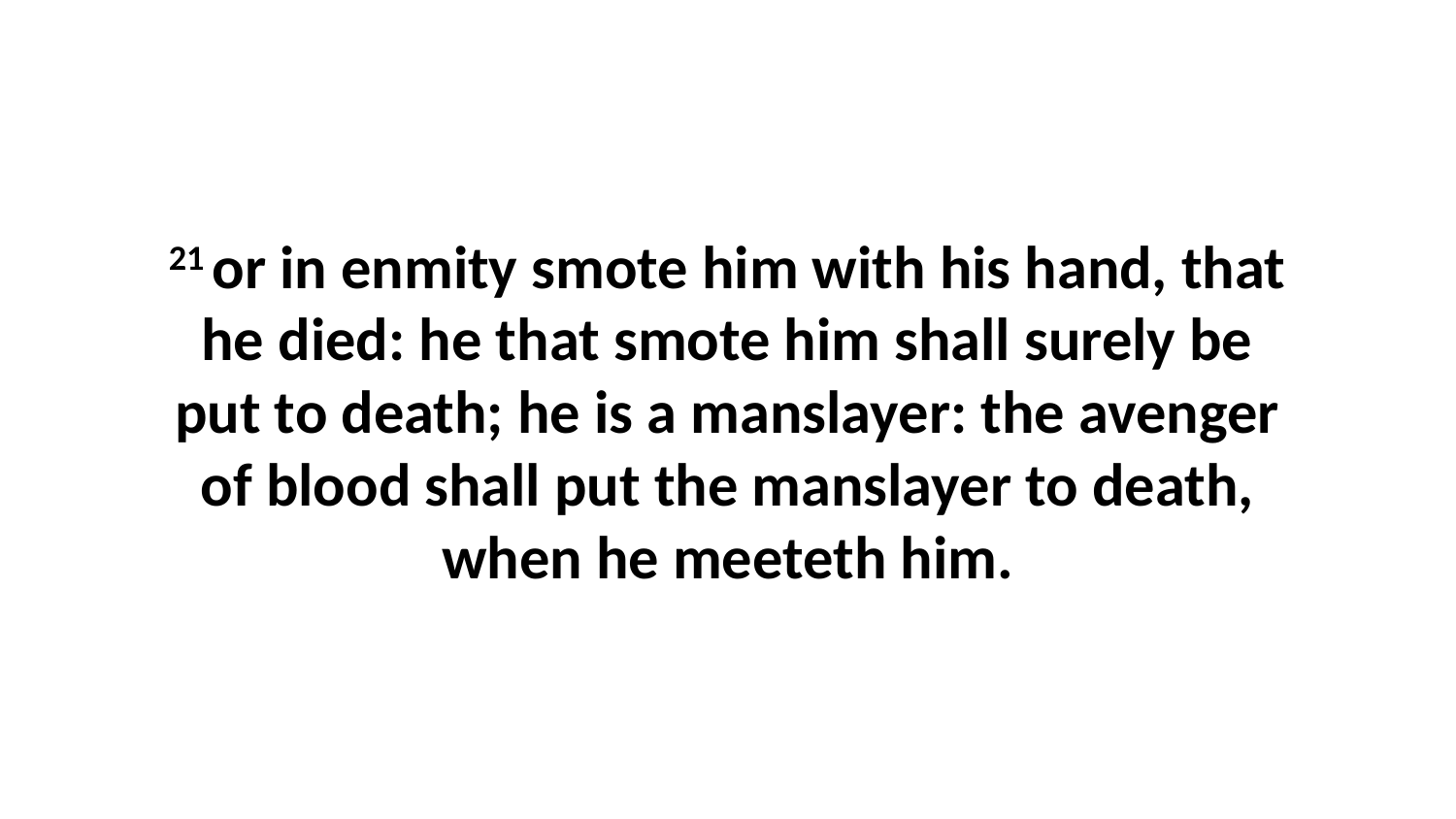

21 or in enmity smote him with his hand, that he died: he that smote him shall surely be put to death; he is a manslayer: the avenger of blood shall put the manslayer to death, when he meeteth him.